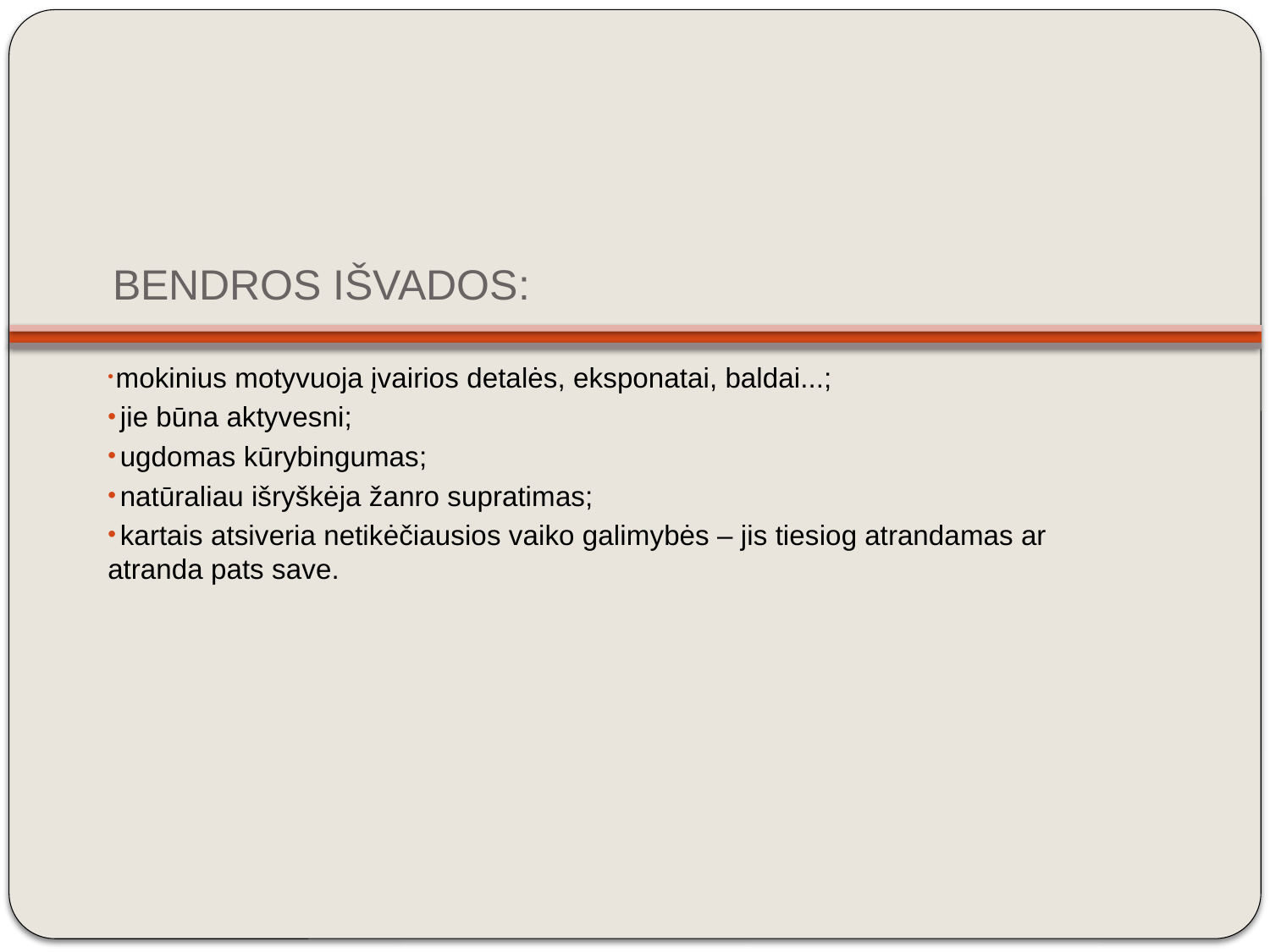

# BENDROS IŠVADOS:
 mokinius motyvuoja įvairios detalės, eksponatai, baldai...;
 jie būna aktyvesni;
 ugdomas kūrybingumas;
 natūraliau išryškėja žanro supratimas;
 kartais atsiveria netikėčiausios vaiko galimybės – jis tiesiog atrandamas ar    atranda pats save.